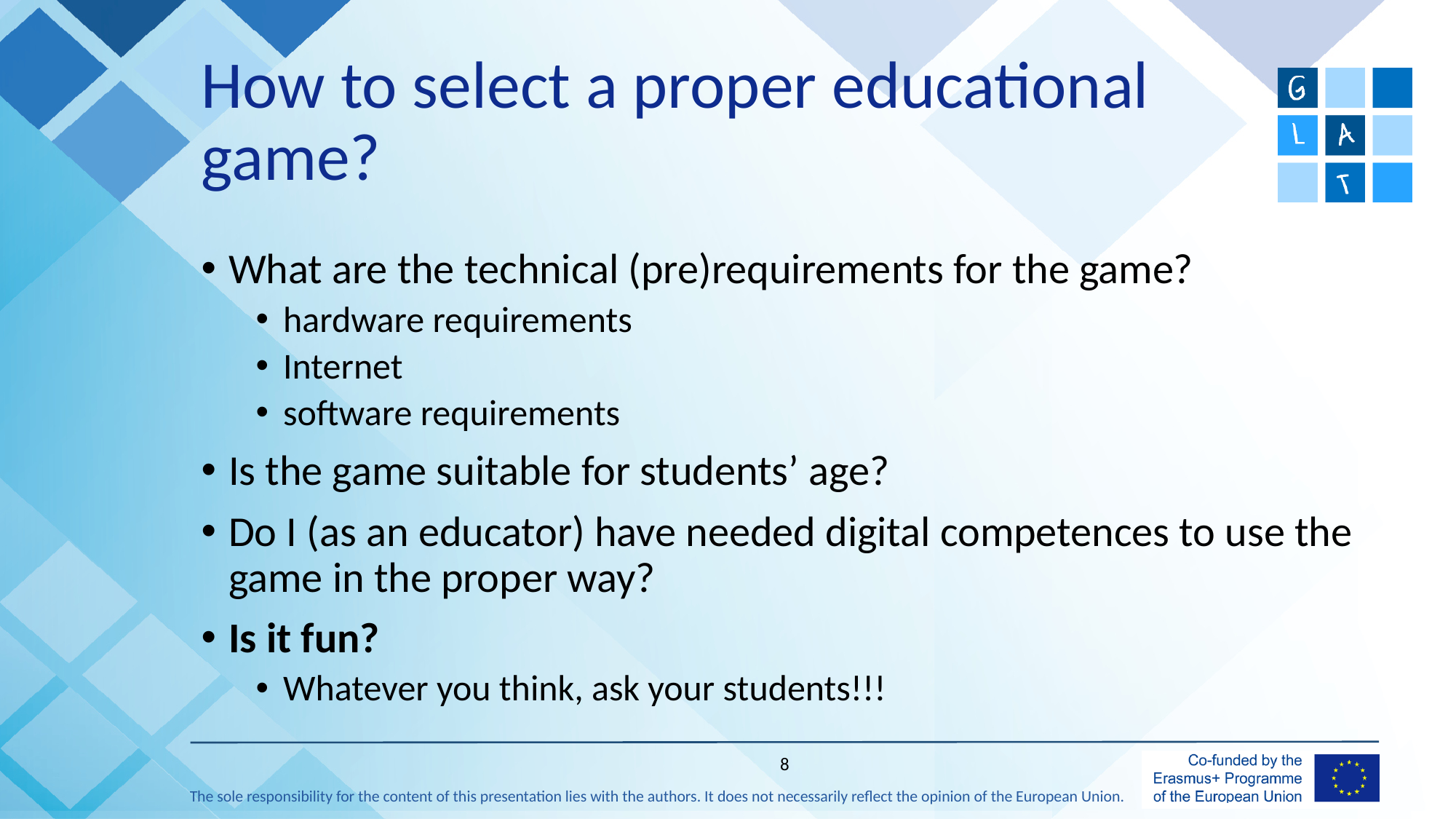

# How to select a proper educational game?
What are the technical (pre)requirements for the game?
hardware requirements
Internet
software requirements
Is the game suitable for students’ age?
Do I (as an educator) have needed digital competences to use the game in the proper way?
Is it fun?
Whatever you think, ask your students!!!

8
The sole responsibility for the content of this presentation lies with the authors. It does not necessarily reflect the opinion of the European Union.